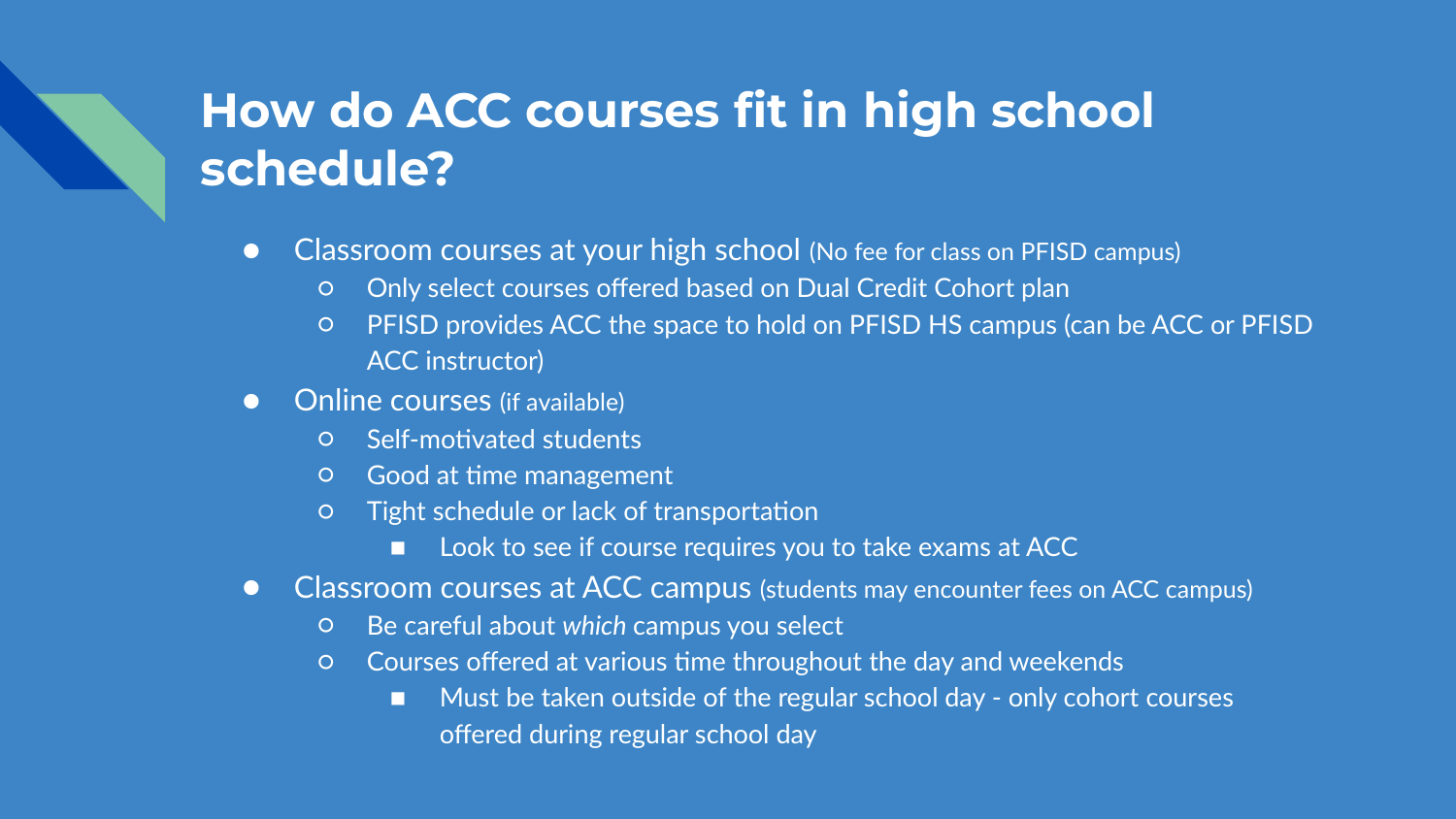

# How do ACC courses fit in high school schedule?
Classroom courses at your high school (No fee for class on PFISD campus)
Only select courses offered based on Dual Credit Cohort plan
PFISD provides ACC the space to hold on PFISD HS campus (can be ACC or PFISD ACC instructor)
Online courses (if available)
Self-motivated students
Good at time management
Tight schedule or lack of transportation
Look to see if course requires you to take exams at ACC
Classroom courses at ACC campus (students may encounter fees on ACC campus)
Be careful about which campus you select
Courses offered at various time throughout the day and weekends
Must be taken outside of the regular school day - only cohort courses offered during regular school day